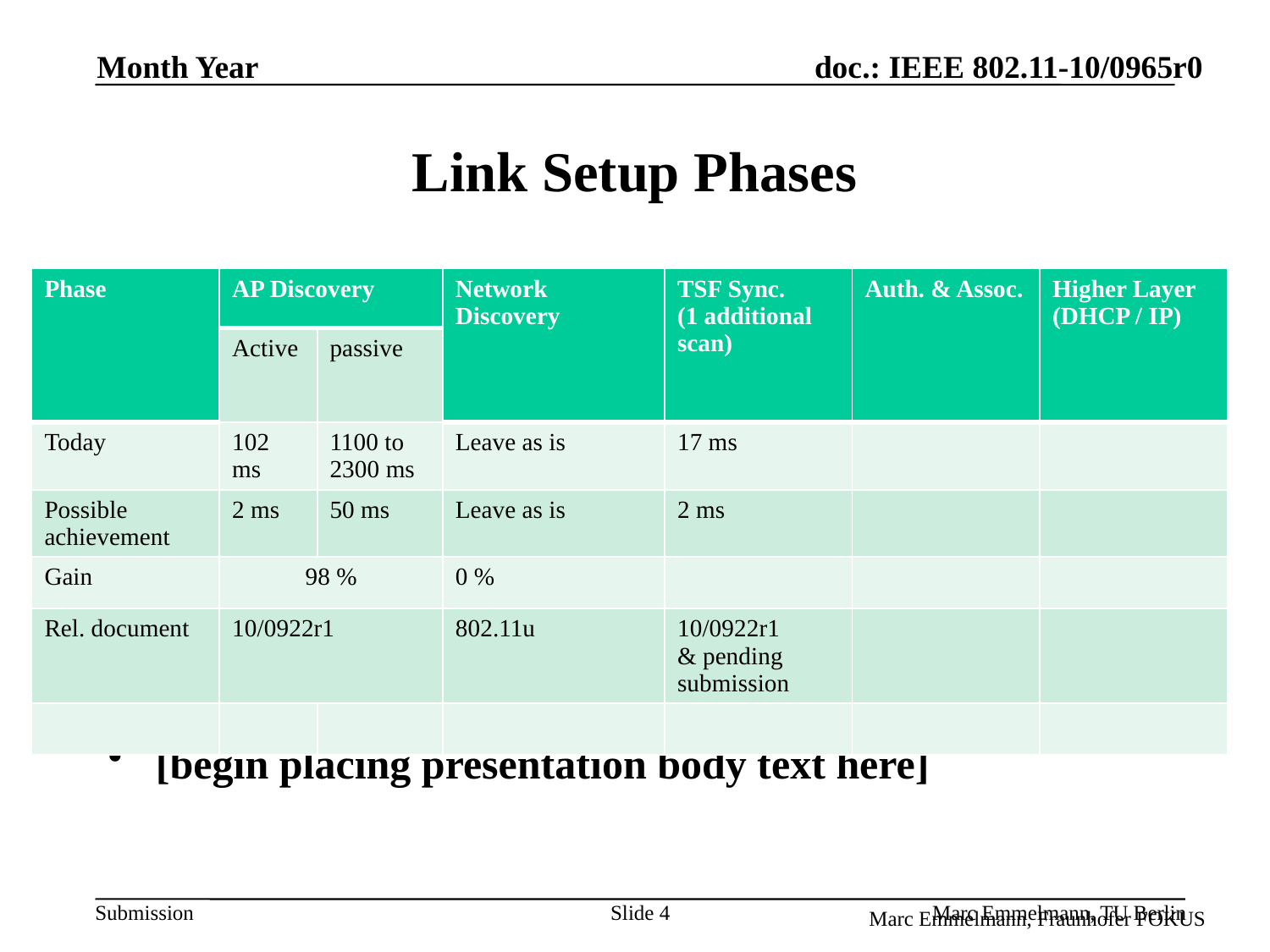

Month Year
# Link Setup Phases
| Phase | AP Discovery |  | Network Discovery | TSF Sync. (1 additional scan) | Auth. & Assoc. | Higher Layer (DHCP / IP) |
| --- | --- | --- | --- | --- | --- | --- |
|  | Active | passive |  |  |  |  |
| Today | 102 ms | 1100 to 2300 ms | Leave as is | 17 ms |  |  |
| Possible achievement | 2 ms | 50 ms | Leave as is | 2 ms |  |  |
| Gain | 98 % |  | 0 % |  |  |  |
| Rel. document | 10/0922r1 |  | 802.11u | 10/0922r1 & pending submission |  |  |
|  |  |  |  |  |  |  |
[begin placing presentation body text here]
Slide 4
Marc Emmelmann, TU Berlin